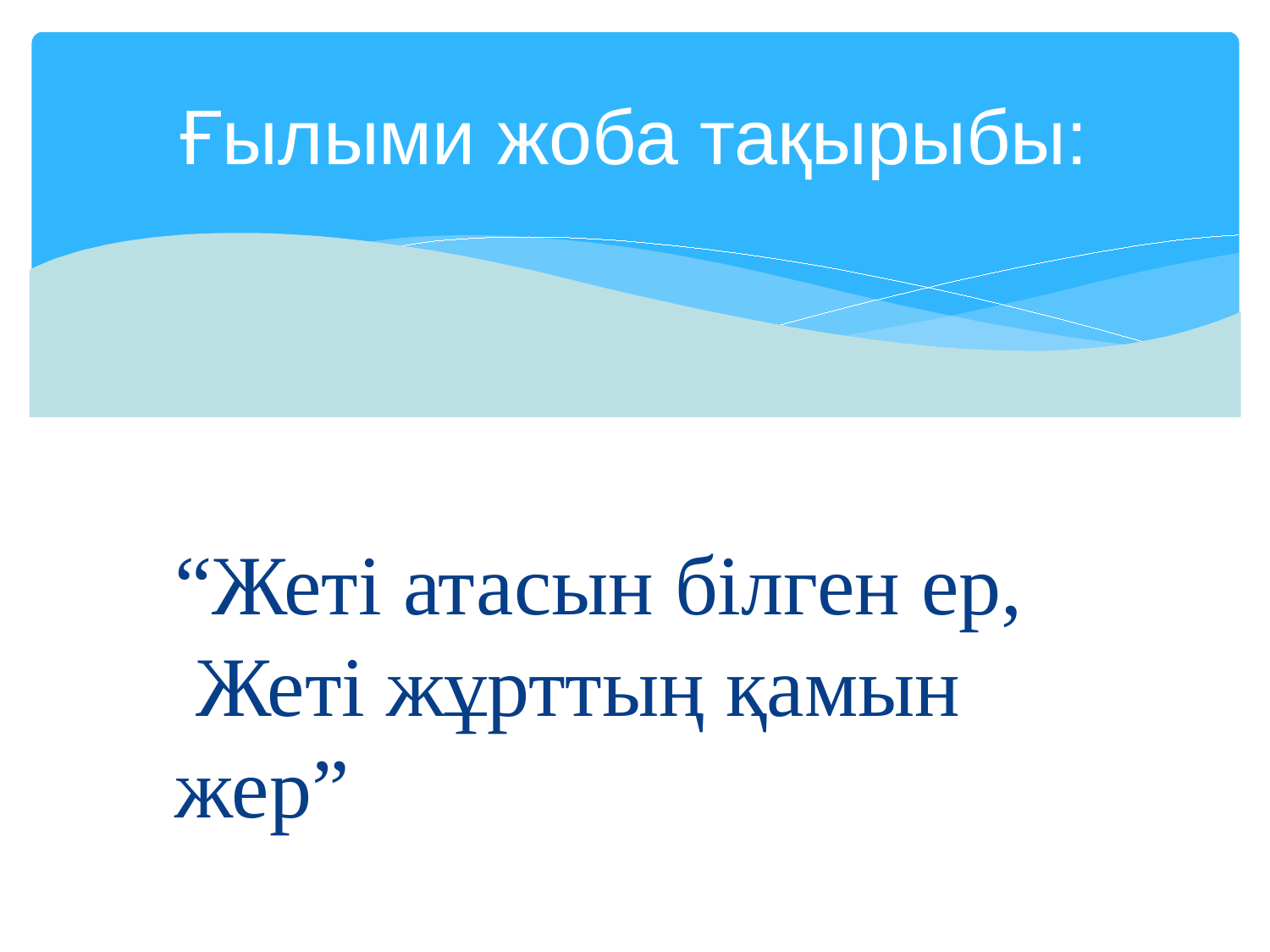

# Ғылыми жоба тақырыбы:

“Жеті атасын білген ер,
 Жеті жұрттың қамын жер”